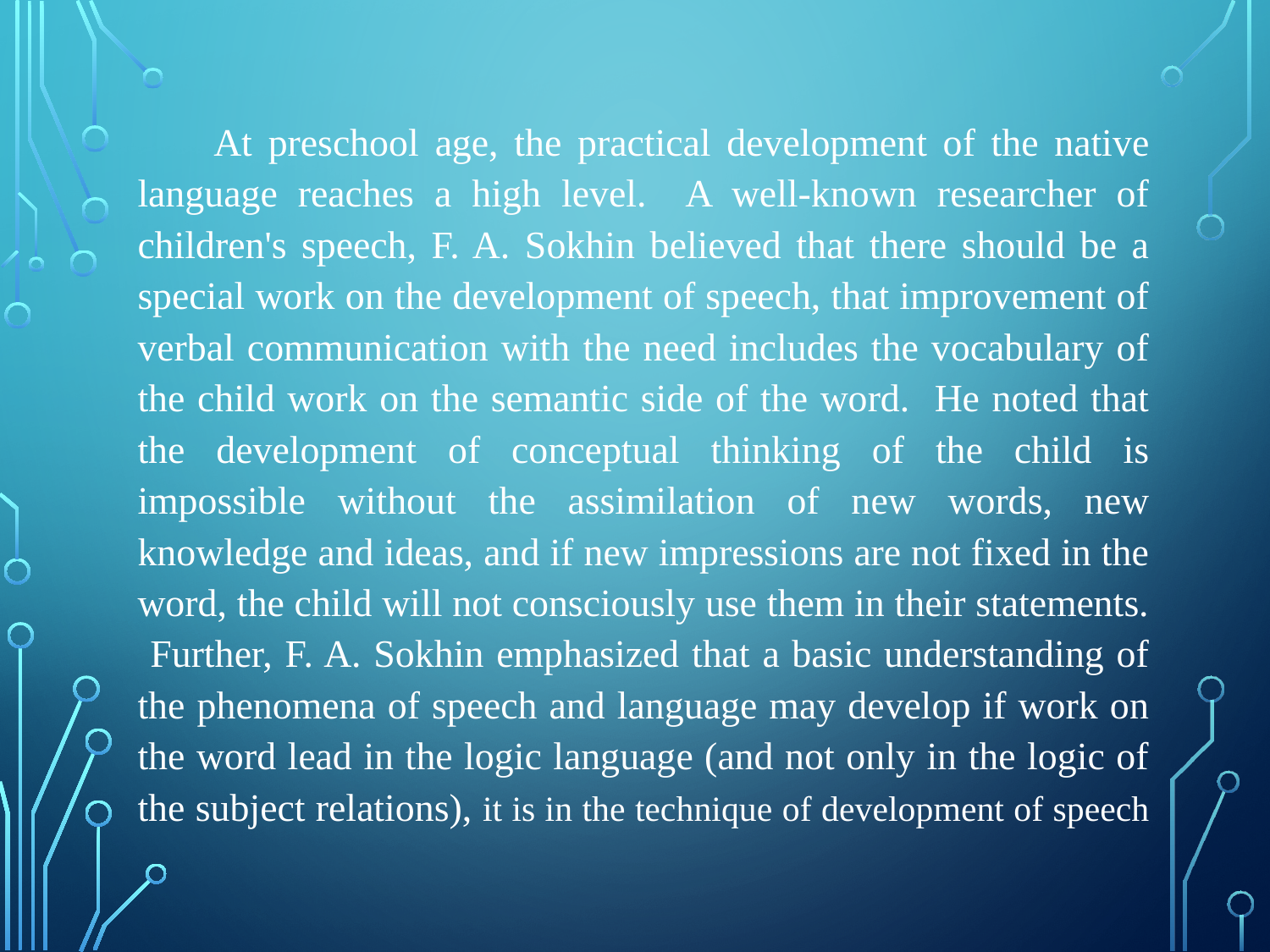

At preschool age, the practical development of the native language reaches a high level.  A well-known researcher of children's speech, F. A. Sokhin believed that there should be a special work on the development of speech, that improvement of verbal communication with the need includes the vocabulary of the child work on the semantic side of the word.  He noted that the development of conceptual thinking of the child is impossible without the assimilation of new words, new knowledge and ideas, and if new impressions are not fixed in the word, the child will not consciously use them in their statements.  Further, F. A. Sokhin emphasized that a basic understanding of the phenomena of speech and language may develop if work on the word lead in the logic language (and not only in the logic of the subject relations), it is in the technique of development of speech